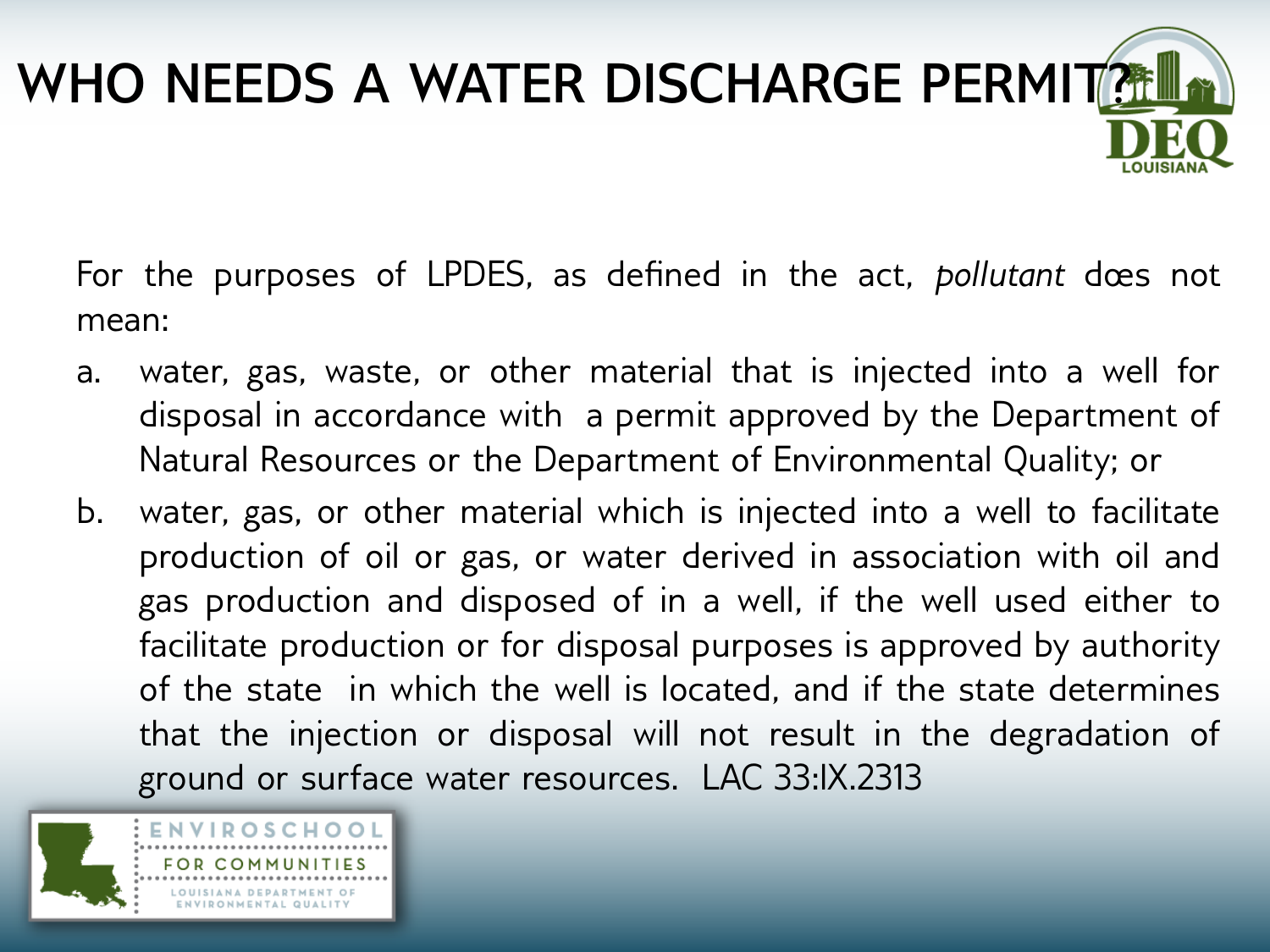

# WHO NEEDS A WATER DISCHARGE PERMIT?
For the purposes of LPDES, as defined in the act, pollutant does not mean:
water, gas, waste, or other material that is injected into a well for disposal in accordance with  a permit approved by the Department of Natural Resources or the Department of Environmental Quality; or
water, gas, or other material which is injected into a well to facilitate production of oil or gas, or water derived in association with oil and gas production and disposed of in a well, if the well used either to facilitate production or for disposal purposes is approved by authority of the state  in which the well is located, and if the state determines that the injection or disposal will not result in the degradation of ground or surface water resources.  LAC 33:IX.2313